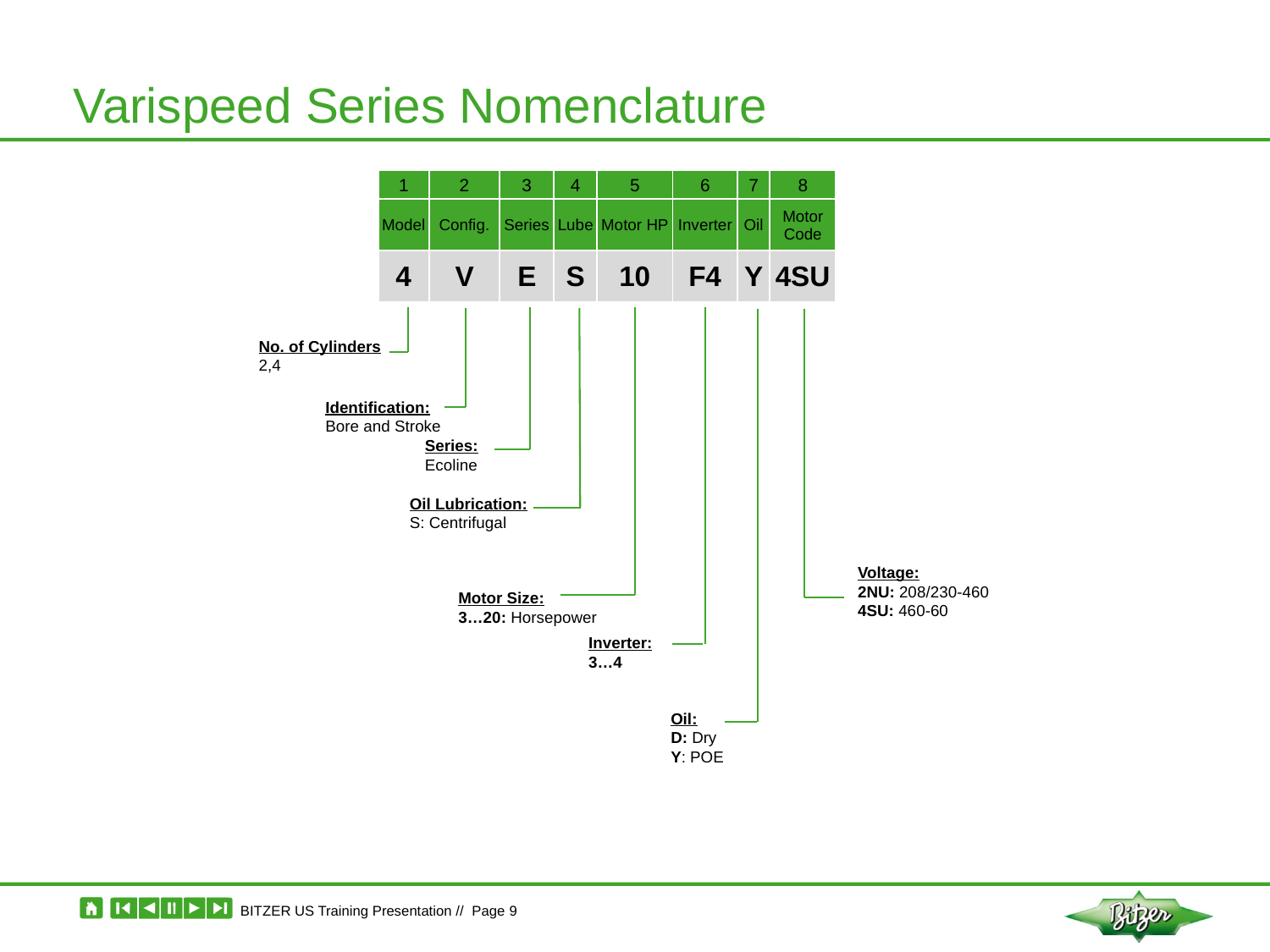

# Varispeed Series Nomenclature
| 1 | 2 | 3 | 4 | 5 | 6 | 7 | 8 |
| --- | --- | --- | --- | --- | --- | --- | --- |
| Model | Config. | Series | Lube | Motor HP | Inverter | Oil | Motor Code |
| 4 | V | E | S | 10 | F4 | Y | 4SU |
No. of Cylinders
2,4
Identification:
Bore and Stroke
Series:
Ecoline
Oil Lubrication:
S: Centrifugal
Voltage:
2NU: 208/230-460
4SU: 460-60

Motor Size:
3…20: Horsepower
Inverter:
3…4
Oil:
D: Dry
Y: POE